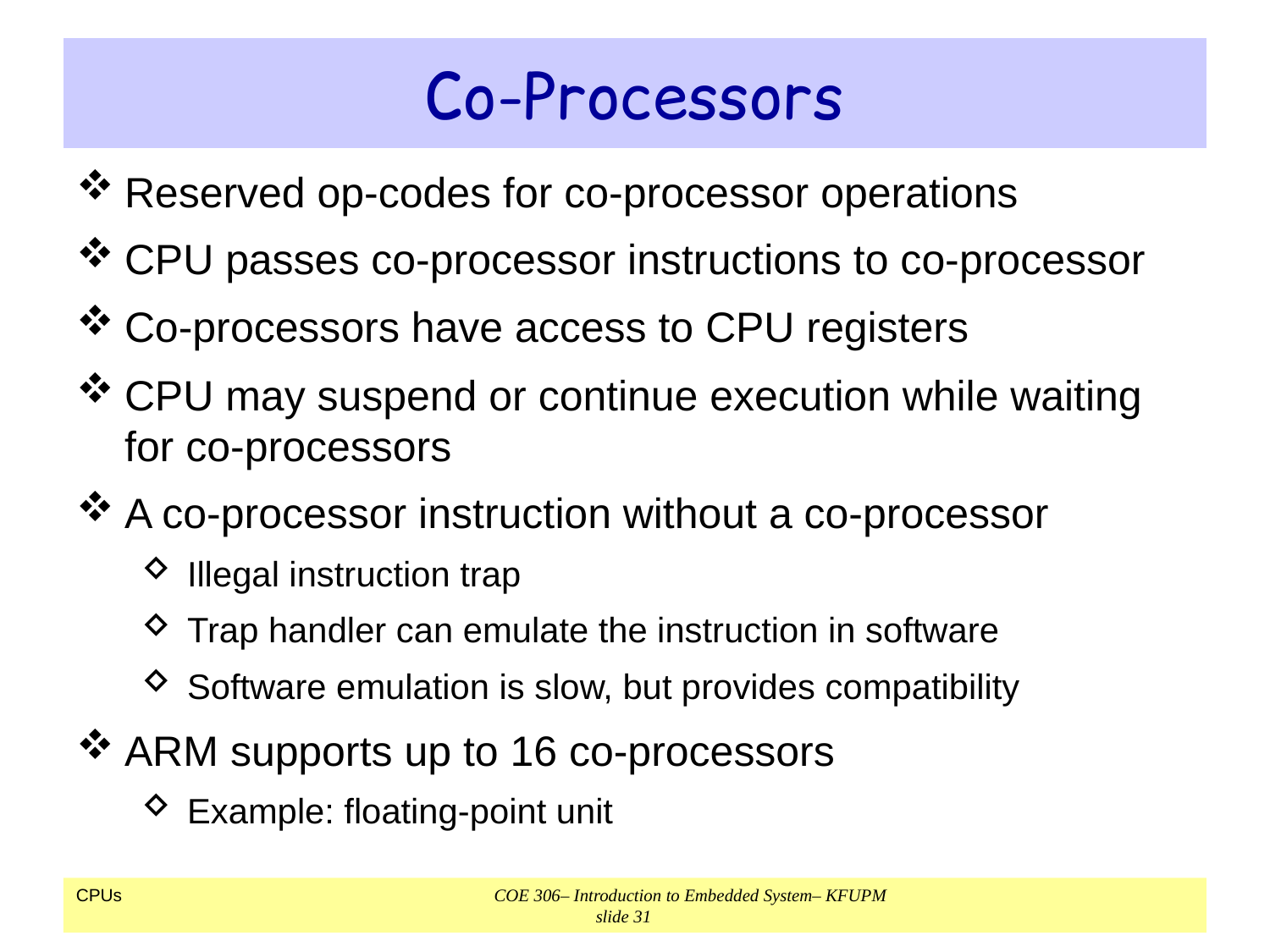

# Co-Processors
Reserved op-codes for co-processor operations
CPU passes co-processor instructions to co-processor
Co-processors have access to CPU registers
CPU may suspend or continue execution while waiting for co-processors
A co-processor instruction without a co-processor
Illegal instruction trap
Trap handler can emulate the instruction in software
Software emulation is slow, but provides compatibility
ARM supports up to 16 co-processors
Example: floating-point unit